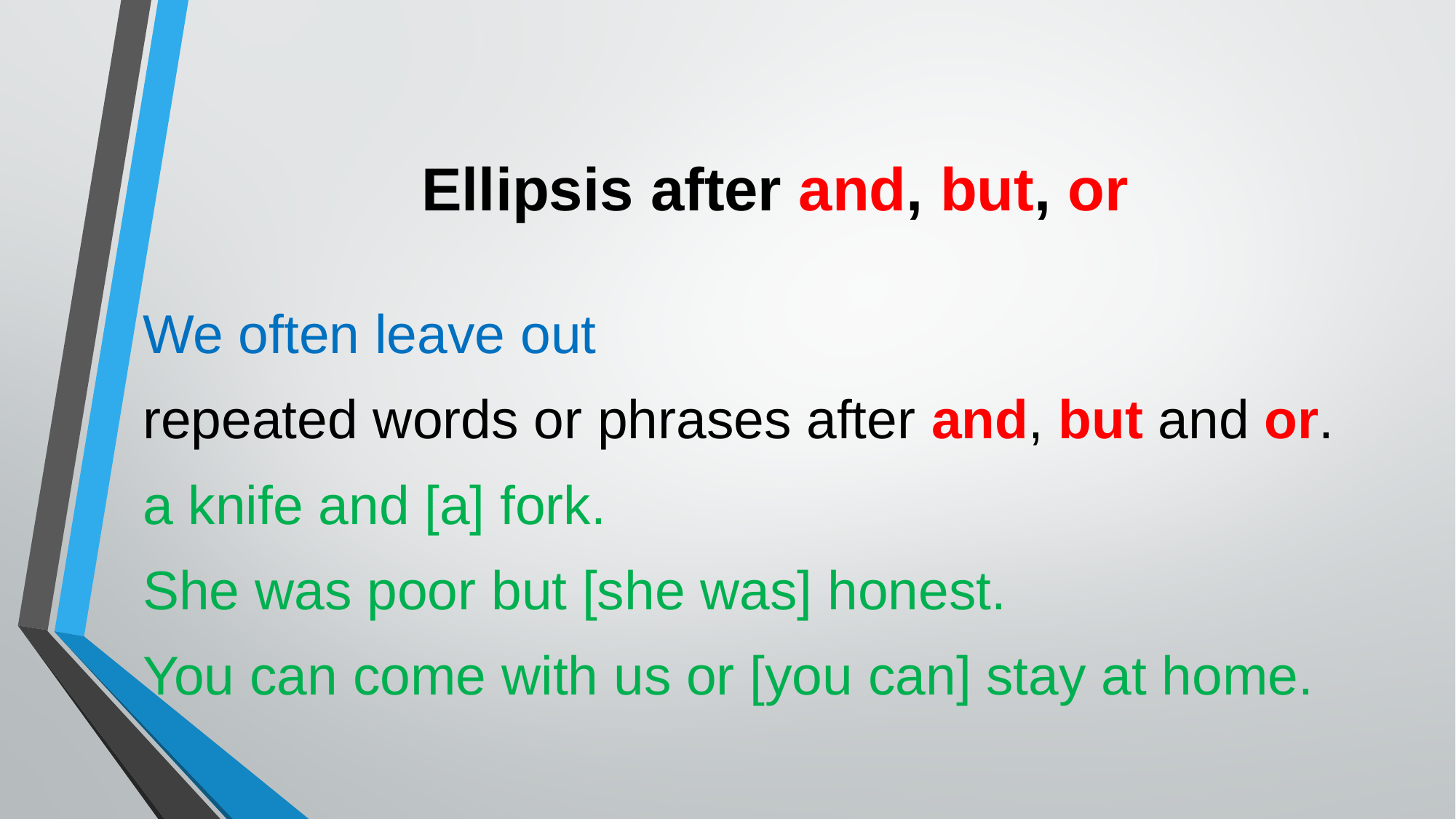

# Ellipsis after and, but, or
We often leave out
repeated words or phrases after and, but and or.
a knife and [a] fork.
She was poor but [she was] honest.
You can come with us or [you can] stay at home.